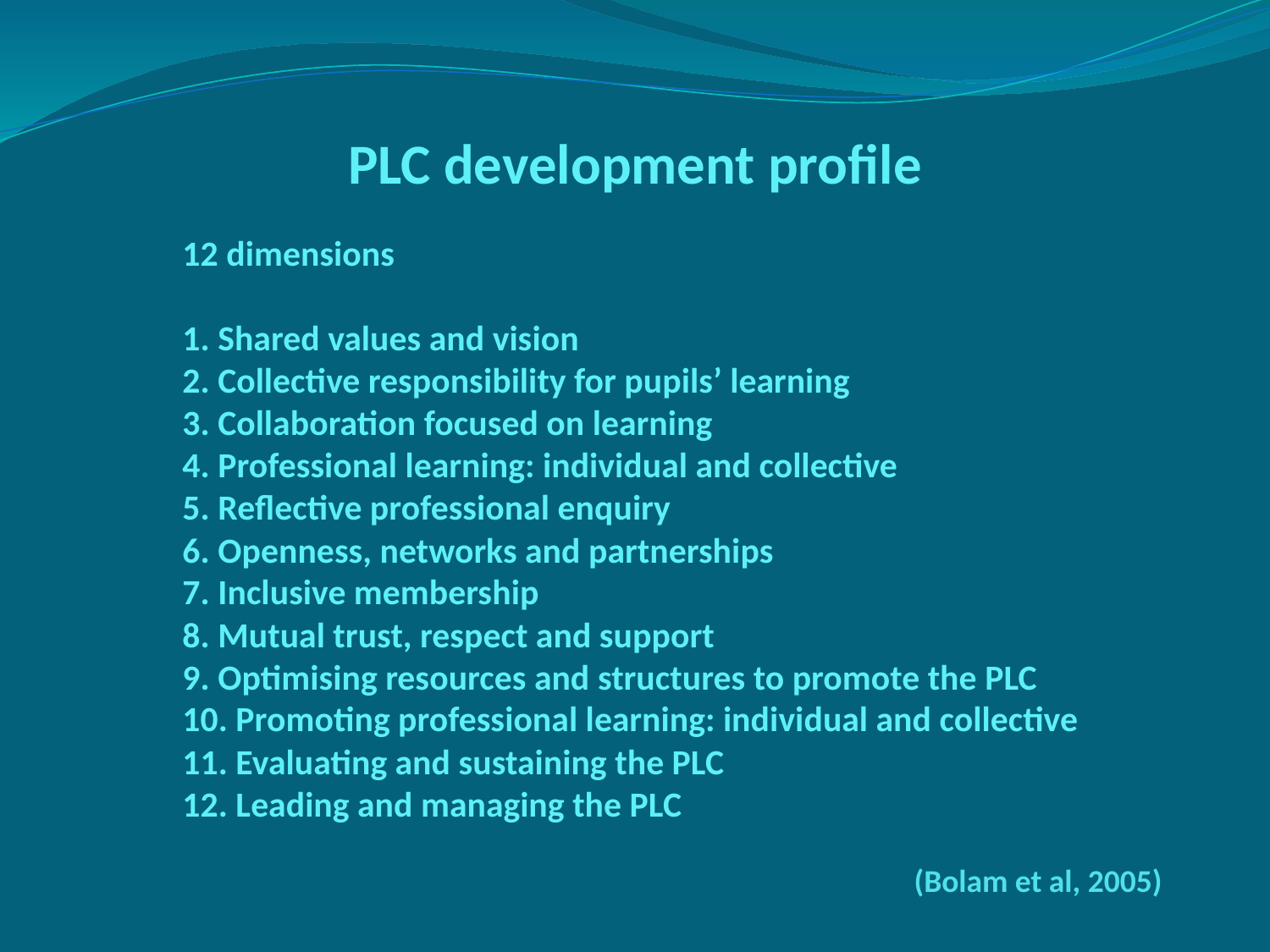

PLC development profile
12 dimensions

1. Shared values and vision
2. Collective responsibility for pupils’ learning
3. Collaboration focused on learning
4. Professional learning: individual and collective
5. Reflective professional enquiry
6. Openness, networks and partnerships
7. Inclusive membership
8. Mutual trust, respect and support
9. Optimising resources and structures to promote the PLC
10. Promoting professional learning: individual and collective
11. Evaluating and sustaining the PLC
12. Leading and managing the PLC
(Bolam et al, 2005)